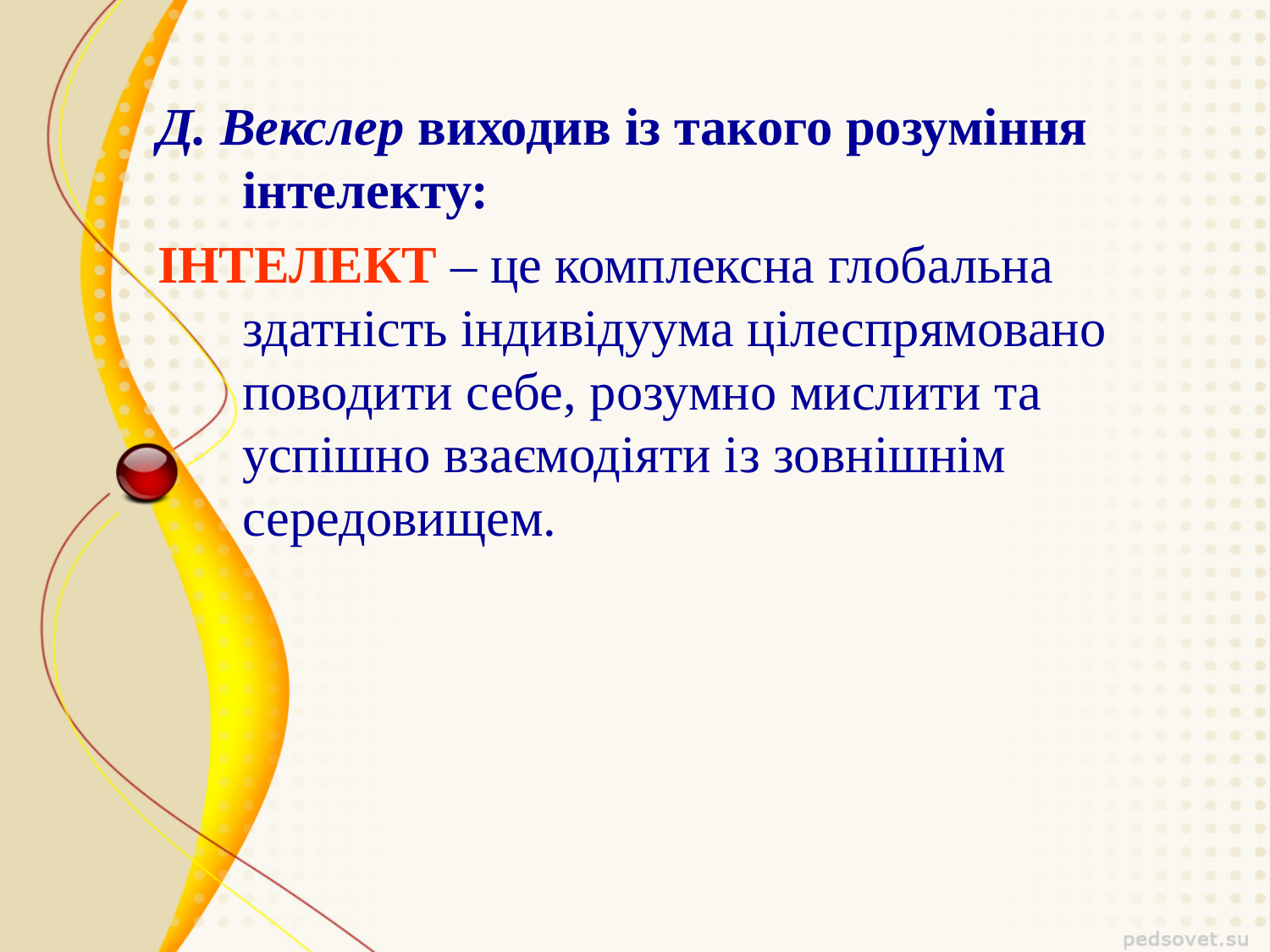

Д. Векслер виходив із такого розуміння інтелекту:
ІНТЕЛЕКТ – це комплексна глобальна здатність індивідуума цілеспрямовано поводити себе, розумно мислити та успішно взаємодіяти із зовнішнім середовищем.